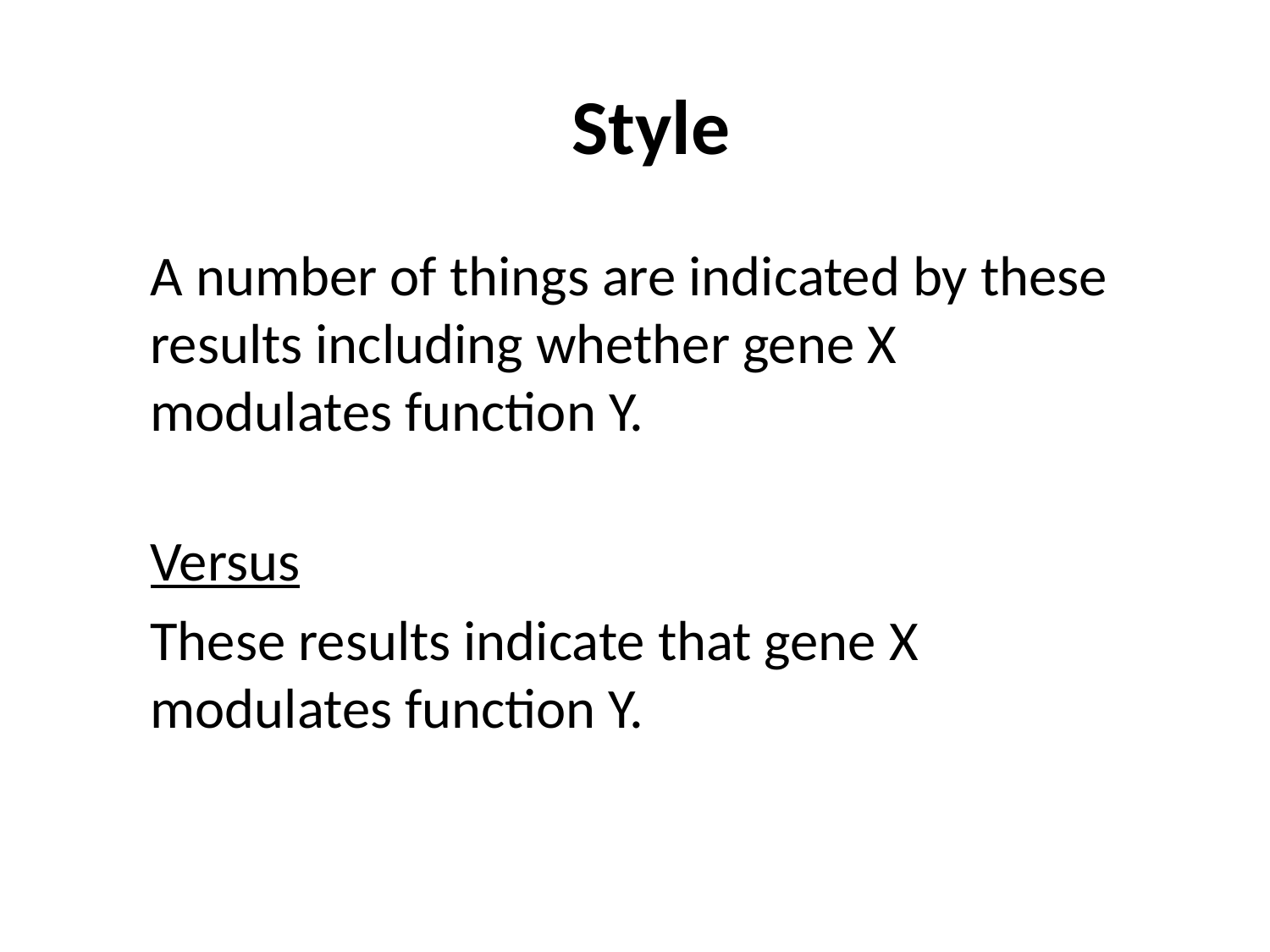

# Style
A number of things are indicated by these results including whether gene X modulates function Y.
Versus
These results indicate that gene X modulates function Y.